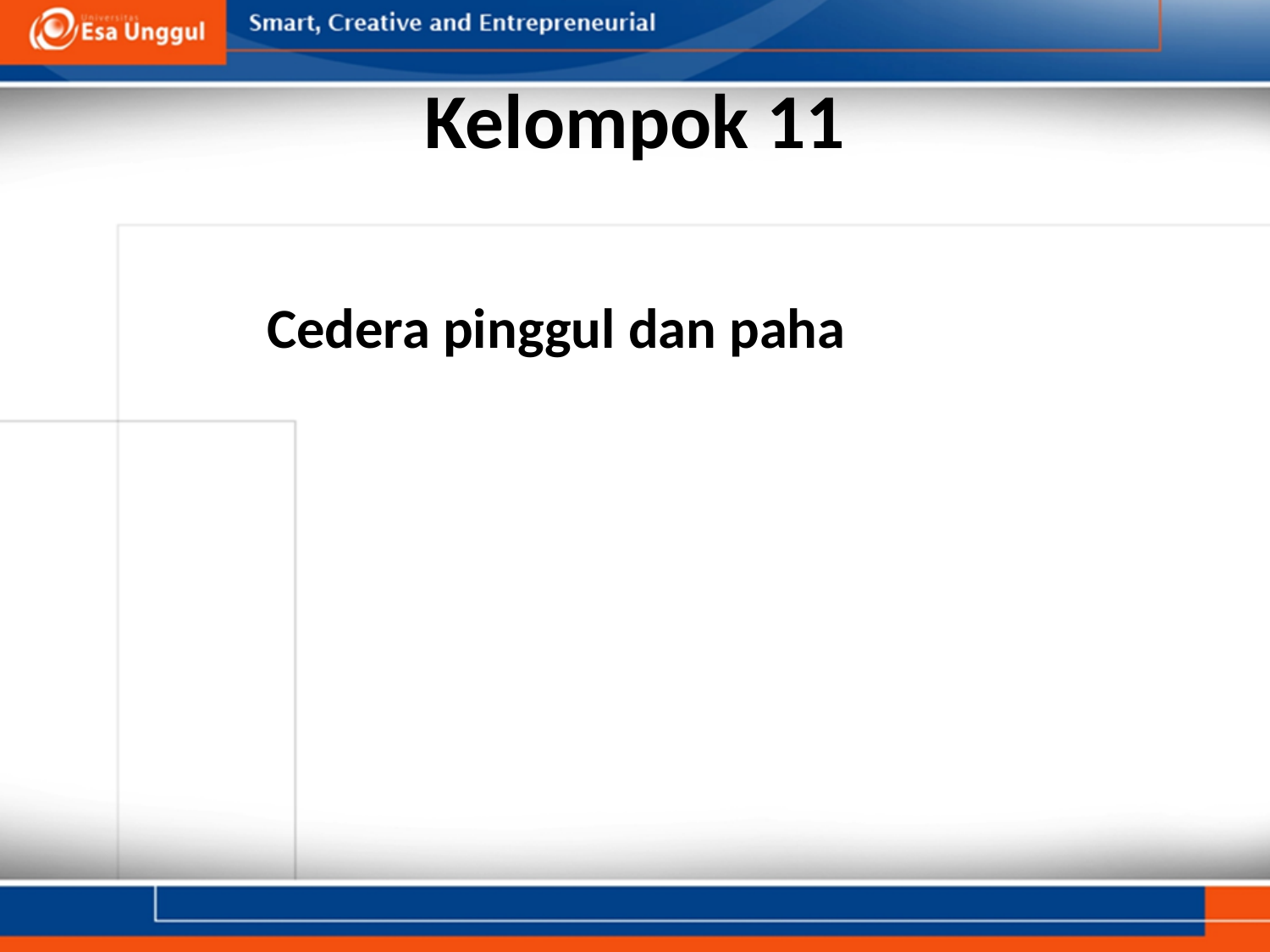

# Kelompok 11
Cedera pinggul dan paha